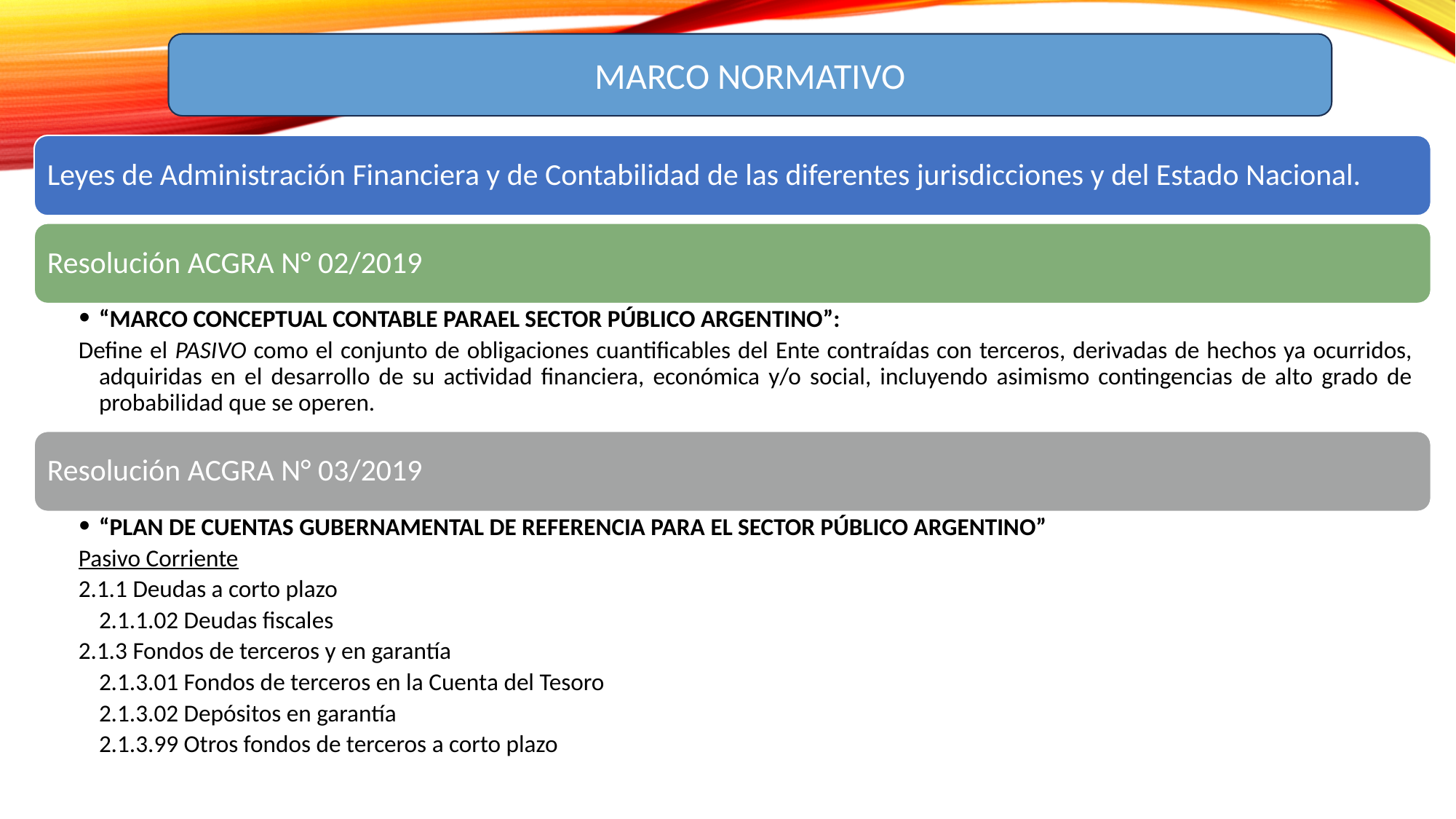

MARCO NORMATIVO

Leyes de Administración Financiera y de Contabilidad de las diferentes jurisdicciones y del Estado Nacional.

Resolución ACGRA N° 02/2019

“MARCO CONCEPTUAL CONTABLE PARAEL SECTOR PÚBLICO ARGENTINO”:
Define el PASIVO como el conjunto de obligaciones cuantificables del Ente contraídas con terceros, derivadas de hechos ya ocurridos, adquiridas en el desarrollo de su actividad financiera, económica y/o social, incluyendo asimismo contingencias de alto grado de probabilidad que se operen.

Resolución ACGRA N° 03/2019

“PLAN DE CUENTAS GUBERNAMENTAL DE REFERENCIA PARA EL SECTOR PÚBLICO ARGENTINO”
Pasivo Corriente
2.1.1 Deudas a corto plazo
2.1.1.02 Deudas fiscales
2.1.3 Fondos de terceros y en garantía
2.1.3.01 Fondos de terceros en la Cuenta del Tesoro
2.1.3.02 Depósitos en garantía
2.1.3.99 Otros fondos de terceros a corto plazo